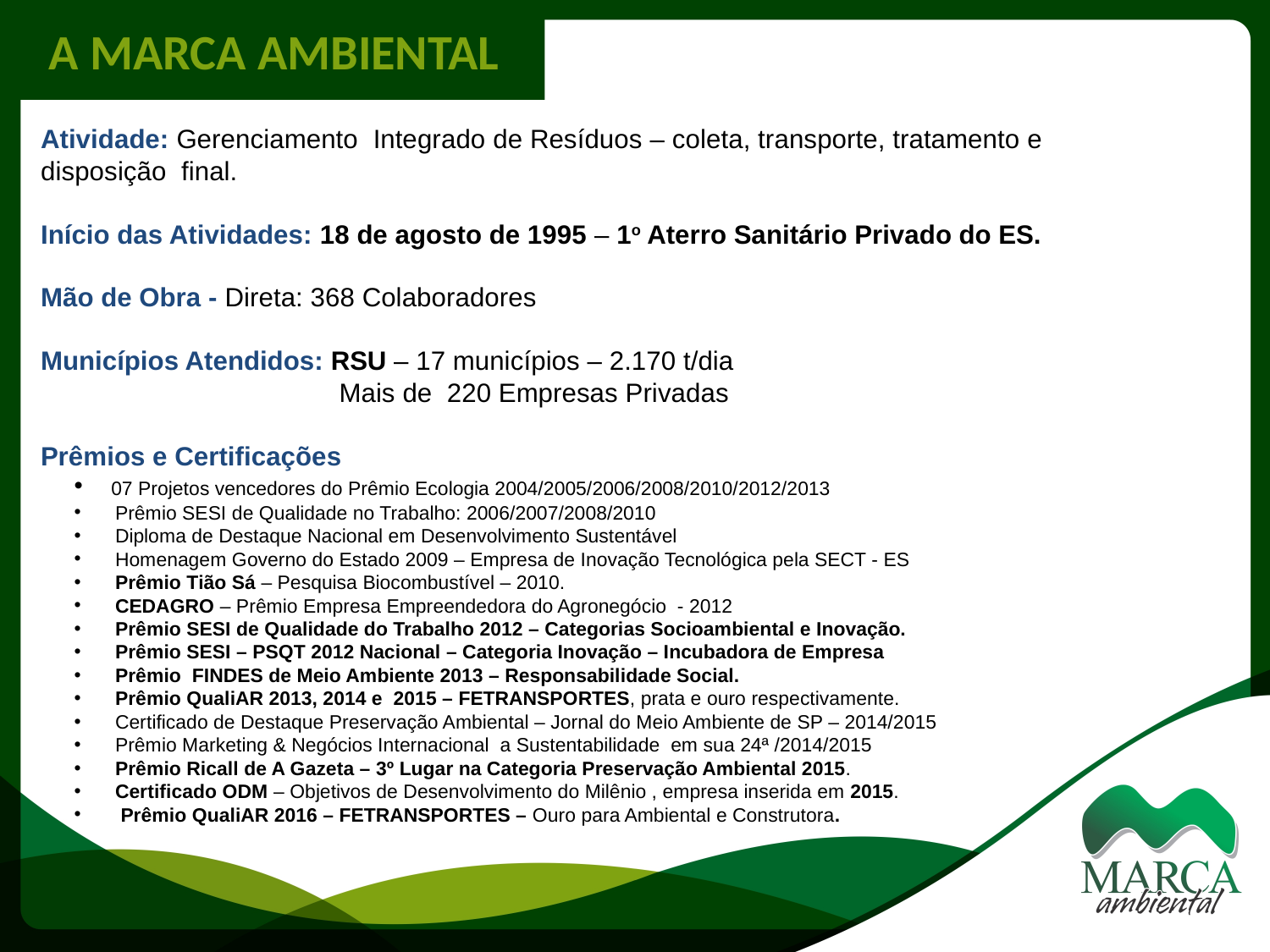

A MARCA AMBIENTAL
Atividade: Gerenciamento  Integrado de Resíduos – coleta, transporte, tratamento e                      disposição  final.

Início das Atividades: 18 de agosto de 1995 – 1o Aterro Sanitário Privado do ES.

Mão de Obra - Direta: 368 Colaboradores

Municípios Atendidos: RSU – 17 municípios – 2.170 t/dia
		      Mais de  220 Empresas Privadas

Prêmios e Certificações
 07 Projetos vencedores do Prêmio Ecologia 2004/2005/2006/2008/2010/2012/2013
  Prêmio SESI de Qualidade no Trabalho: 2006/2007/2008/2010
  Diploma de Destaque Nacional em Desenvolvimento Sustentável
  Homenagem Governo do Estado 2009 – Empresa de Inovação Tecnológica pela SECT - ES
  Prêmio Tião Sá – Pesquisa Biocombustível – 2010.
  CEDAGRO – Prêmio Empresa Empreendedora do Agronegócio  - 2012
  Prêmio SESI de Qualidade do Trabalho 2012 – Categorias Socioambiental e Inovação.
  Prêmio SESI – PSQT 2012 Nacional – Categoria Inovação – Incubadora de Empresa
  Prêmio  FINDES de Meio Ambiente 2013 – Responsabilidade Social.
  Prêmio QualiAR 2013, 2014 e  2015 – FETRANSPORTES, prata e ouro respectivamente.
  Certificado de Destaque Preservação Ambiental – Jornal do Meio Ambiente de SP – 2014/2015
  Prêmio Marketing & Negócios Internacional  a Sustentabilidade  em sua 24ª /2014/2015
  Prêmio Ricall de A Gazeta – 3º Lugar na Categoria Preservação Ambiental 2015.
  Certificado ODM – Objetivos de Desenvolvimento do Milênio , empresa inserida em 2015.
   Prêmio QualiAR 2016 – FETRANSPORTES – Ouro para Ambiental e Construtora.